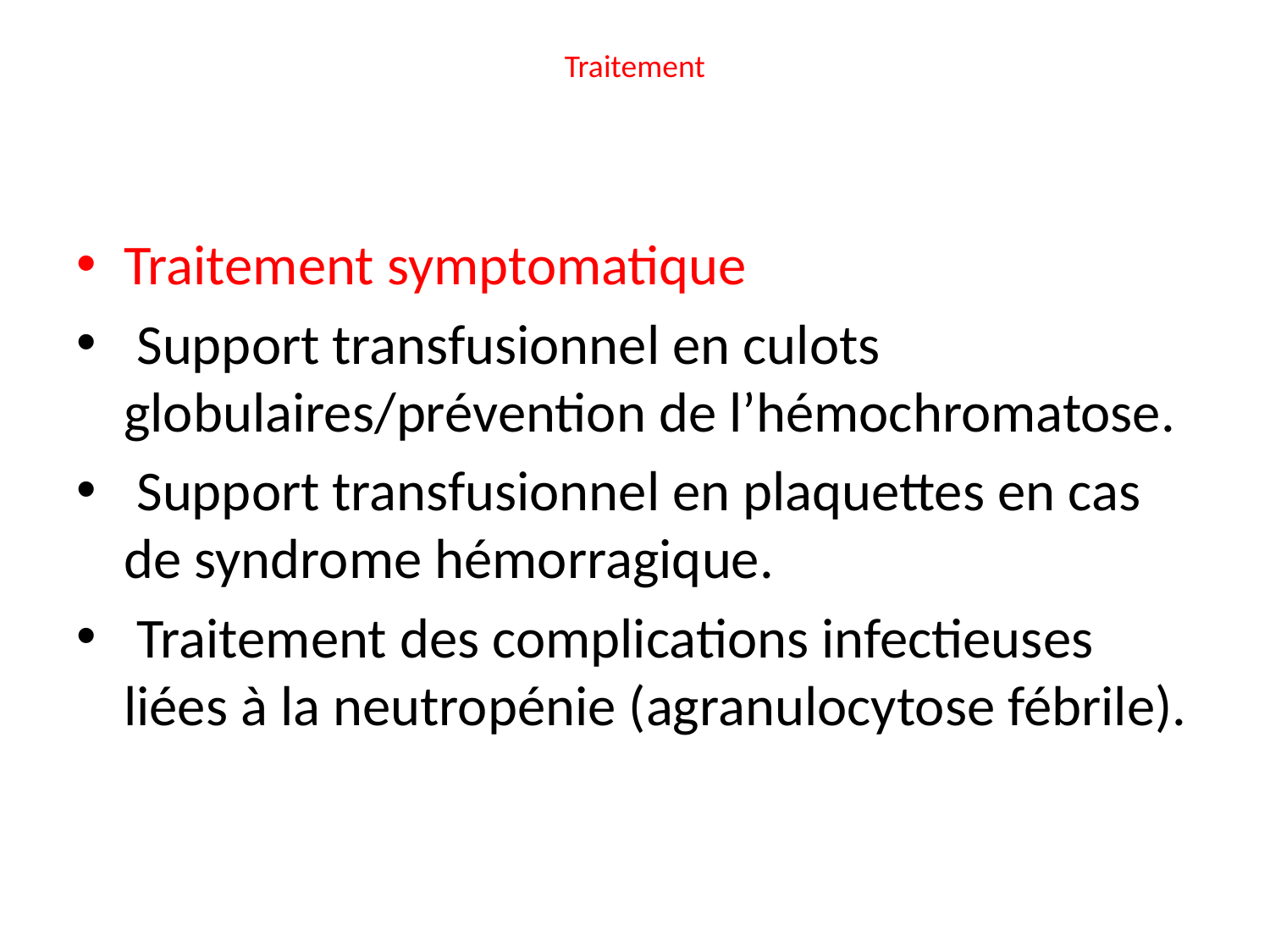

# Traitement
Traitement symptomatique
 Support transfusionnel en culots globulaires/prévention de l’hémochromatose.
 Support transfusionnel en plaquettes en cas de syndrome hémorragique.
 Traitement des complications infectieuses liées à la neutropénie (agranulocytose fébrile).